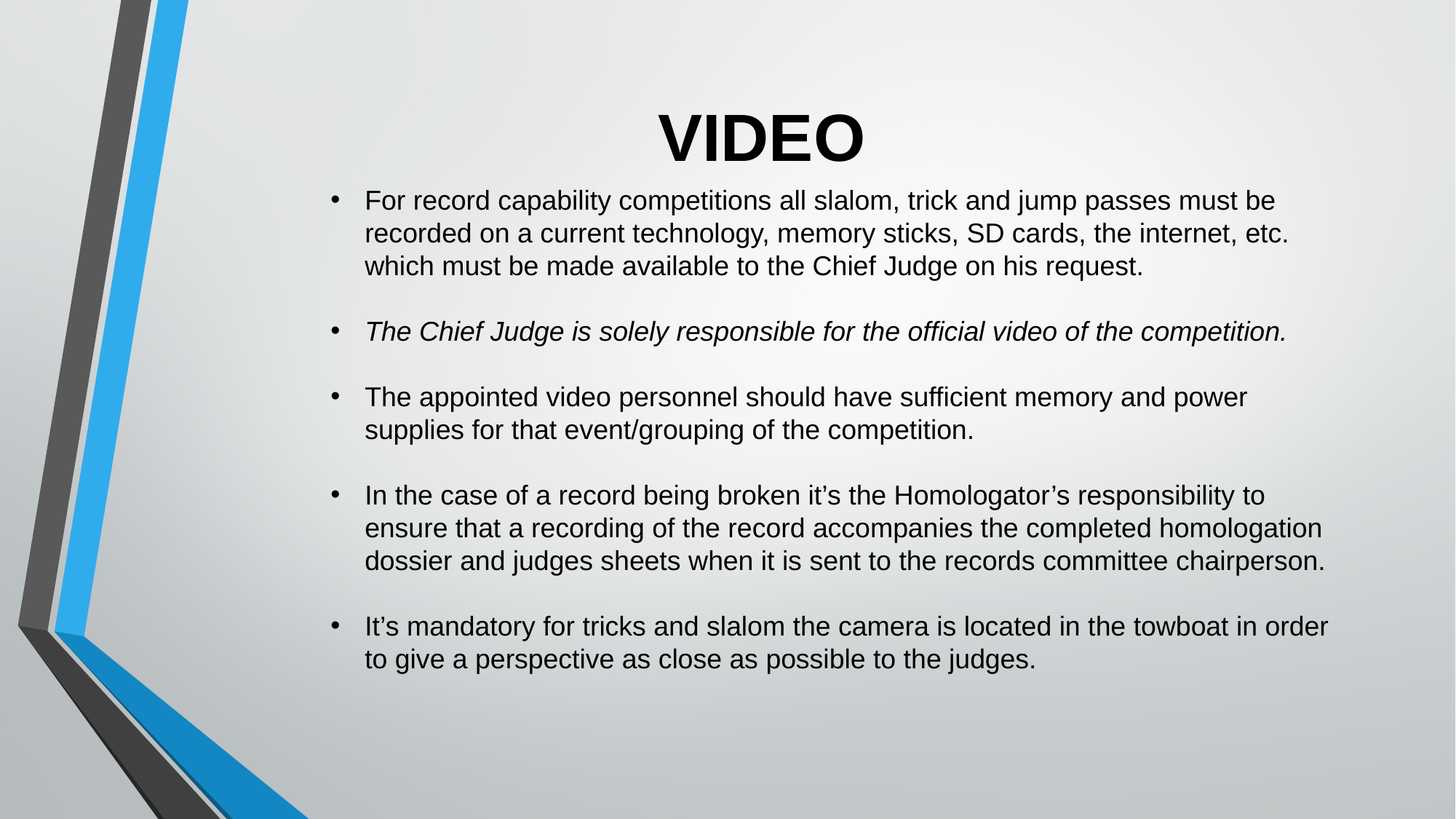

# VIDEO
For record capability competitions all slalom, trick and jump passes must be recorded on a current technology, memory sticks, SD cards, the internet, etc. which must be made available to the Chief Judge on his request.

The Chief Judge is solely responsible for the official video of the competition.

The appointed video personnel should have sufficient memory and power supplies for that event/grouping of the competition.

In the case of a record being broken it’s the Homologator’s responsibility to ensure that a recording of the record accompanies the completed homologation dossier and judges sheets when it is sent to the records committee chairperson.

It’s mandatory for tricks and slalom the camera is located in the towboat in order to give a perspective as close as possible to the judges.